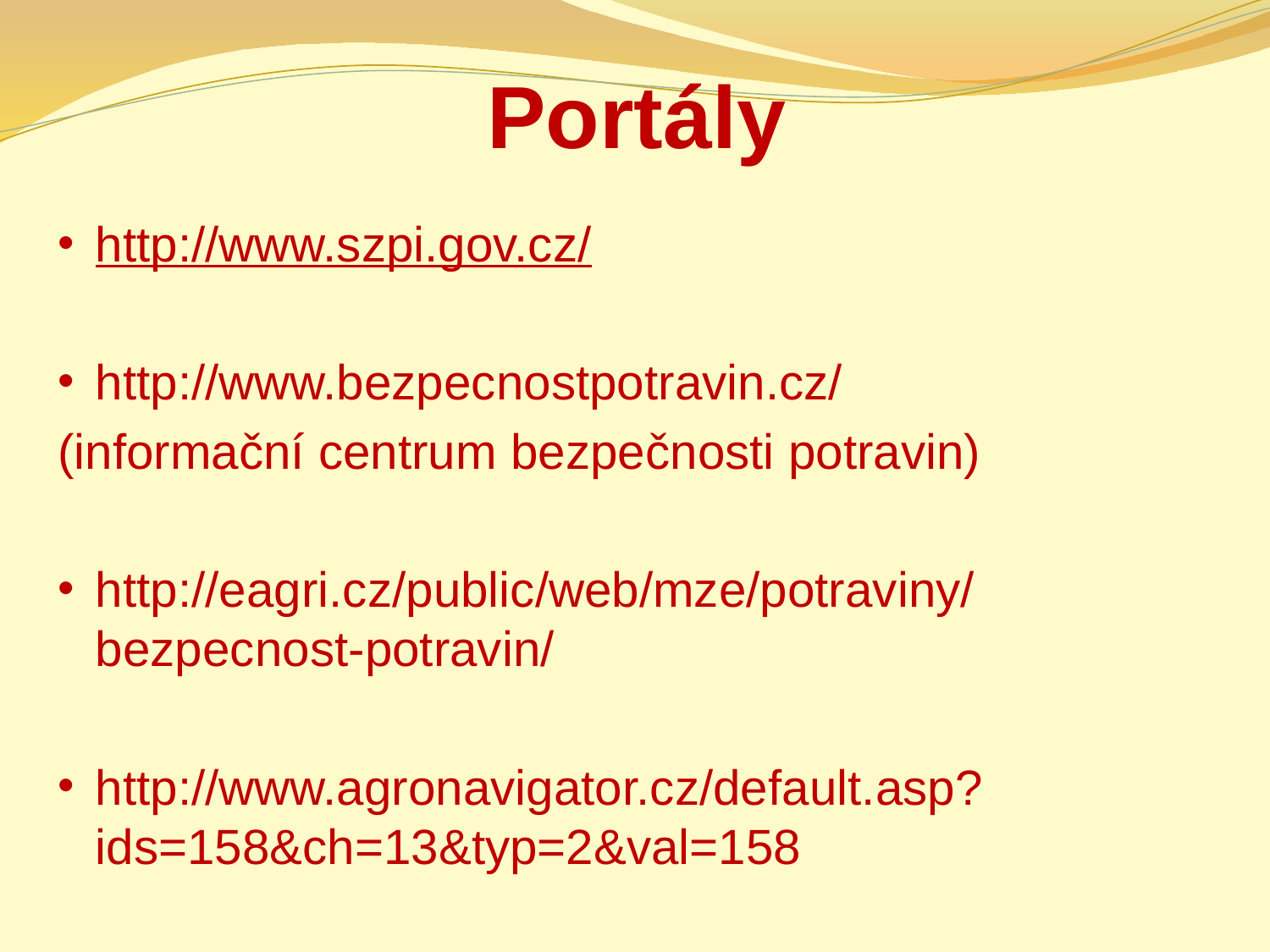

# Portály
http://www.szpi.gov.cz/

http://www.bezpecnostpotravin.cz/
(informační centrum bezpečnosti potravin)

http://eagri.cz/public/web/mze/potraviny/bezpecnost-potravin/

http://www.agronavigator.cz/default.asp?ids=158&ch=13&typ=2&val=158